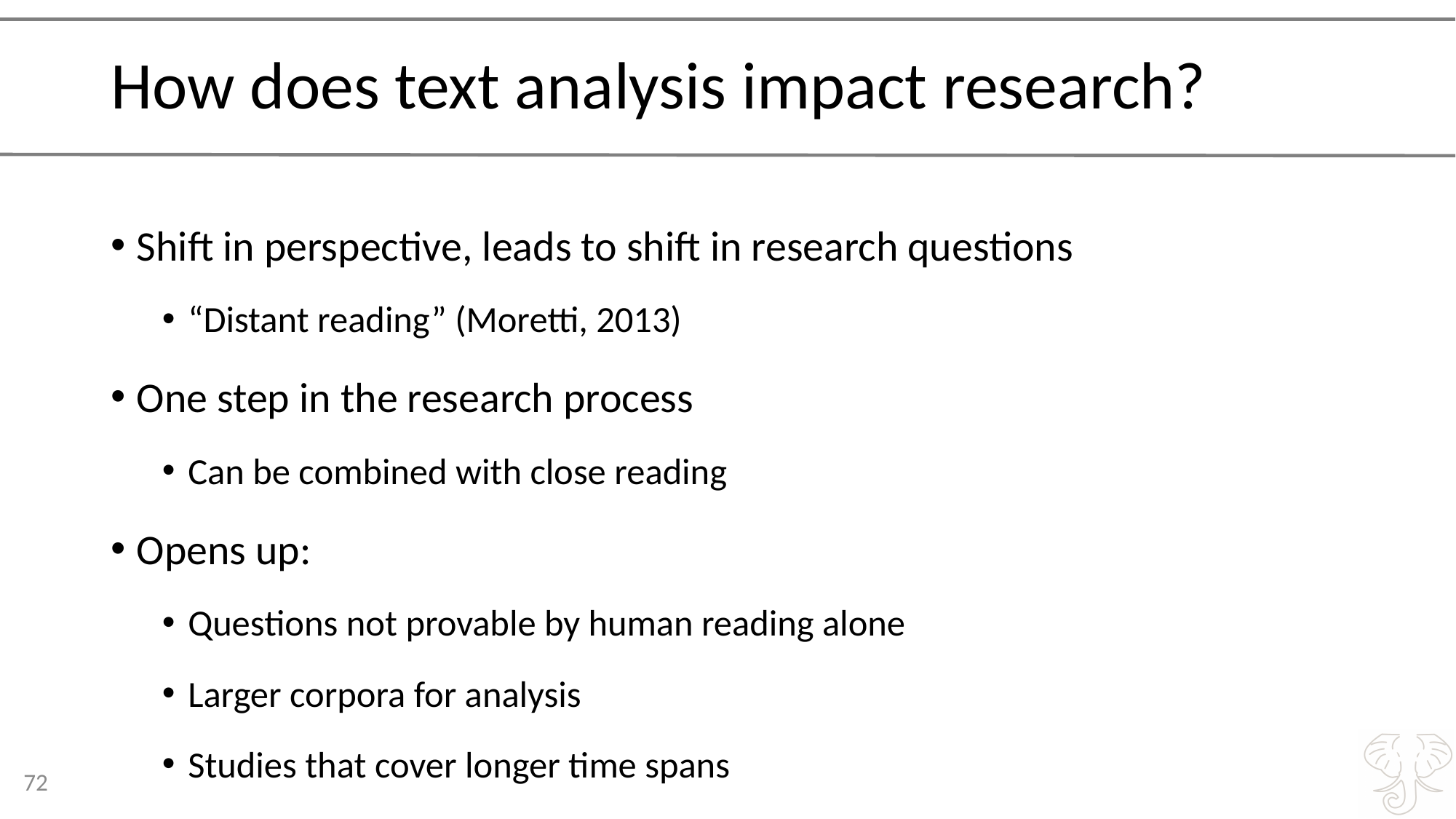

# How does text analysis impact research?
Shift in perspective, leads to shift in research questions
“Distant reading” (Moretti, 2013)
One step in the research process
Can be combined with close reading
Opens up:
Questions not provable by human reading alone
Larger corpora for analysis
Studies that cover longer time spans
72